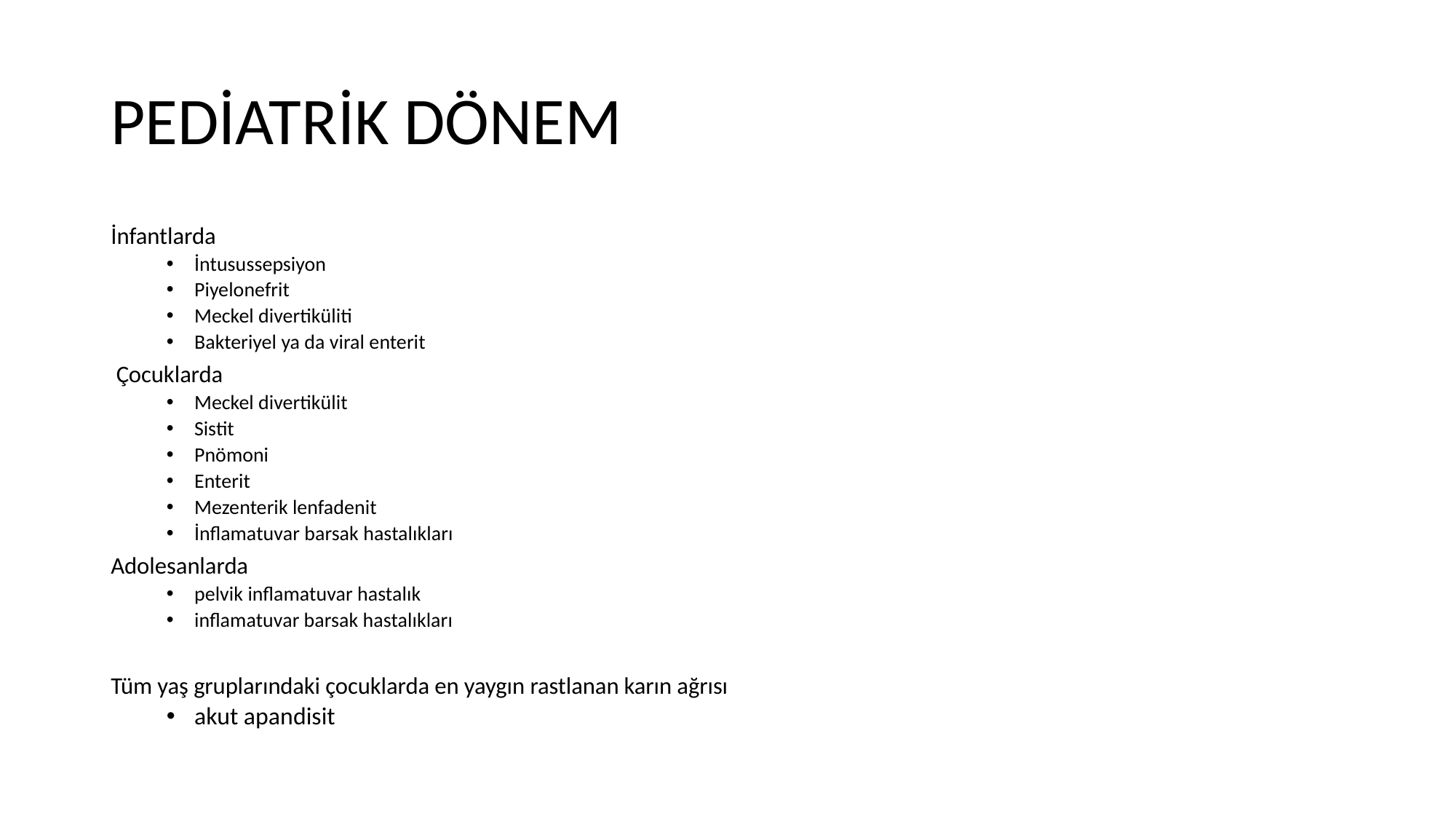

# PEDİATRİK DÖNEM
İnfantlarda
İntusussepsiyon
Piyelonefrit
Meckel divertiküliti
Bakteriyel ya da viral enterit
 Çocuklarda
Meckel divertikülit
Sistit
Pnömoni
Enterit
Mezenterik lenfadenit
İnflamatuvar barsak hastalıkları
Adolesanlarda
pelvik inflamatuvar hastalık
inflamatuvar barsak hastalıkları

Tüm yaş gruplarındaki çocuklarda en yaygın rastlanan karın ağrısı
akut apandisit